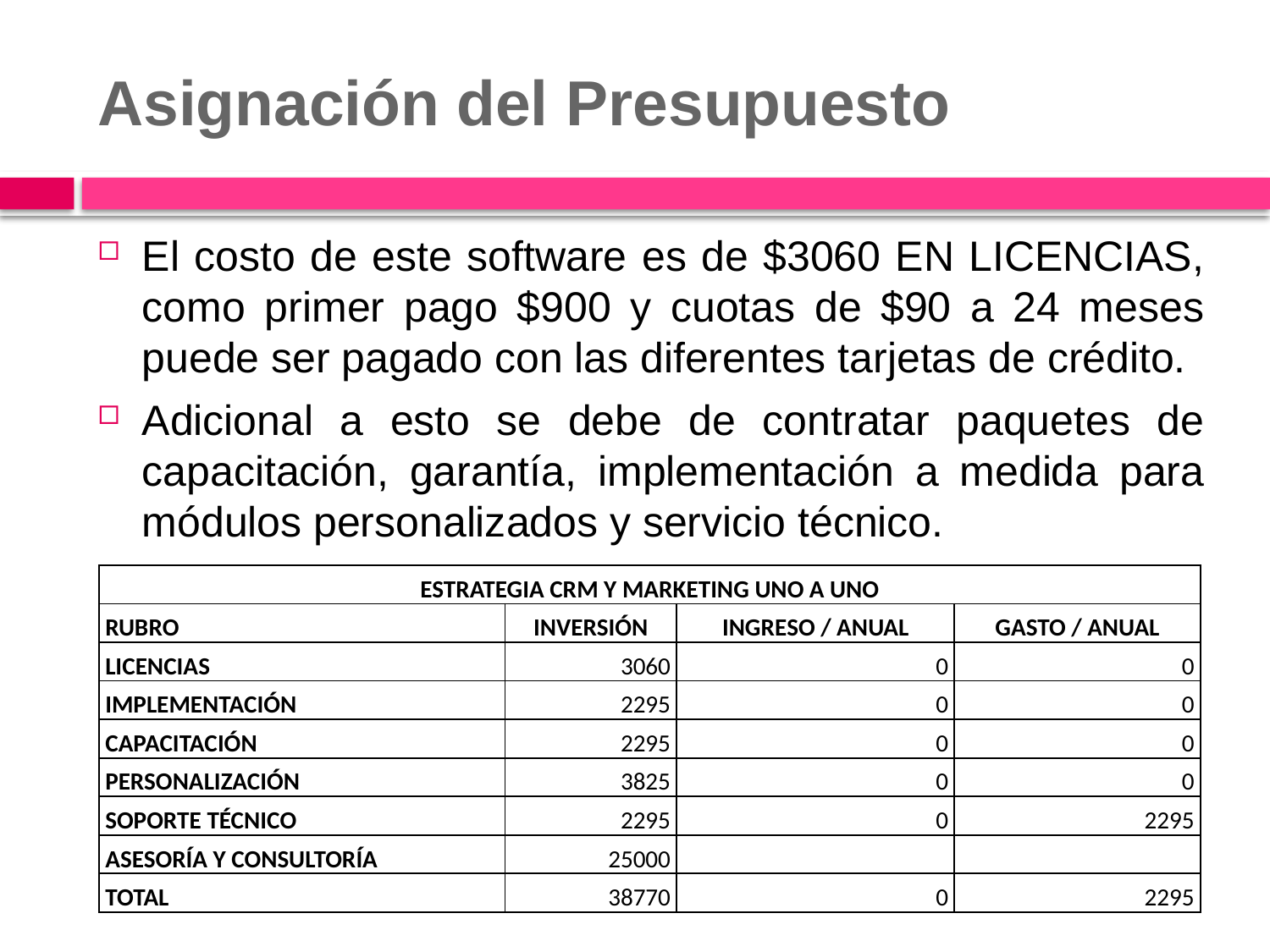

# Asignación del Presupuesto
El costo de este software es de $3060 EN LICENCIAS, como primer pago $900 y cuotas de $90 a 24 meses puede ser pagado con las diferentes tarjetas de crédito.
Adicional a esto se debe de contratar paquetes de capacitación, garantía, implementación a medida para módulos personalizados y servicio técnico.
| ESTRATEGIA CRM Y MARKETING UNO A UNO |  |  |  |
| --- | --- | --- | --- |
| RUBRO | INVERSIÓN | INGRESO / ANUAL | GASTO / ANUAL |
| LICENCIAS | 3060 | 0 | 0 |
| IMPLEMENTACIÓN | 2295 | 0 | 0 |
| CAPACITACIÓN | 2295 | 0 | 0 |
| PERSONALIZACIÓN | 3825 | 0 | 0 |
| SOPORTE TÉCNICO | 2295 | 0 | 2295 |
| ASESORÍA Y CONSULTORÍA | 25000 |  |  |
| TOTAL | 38770 | 0 | 2295 |